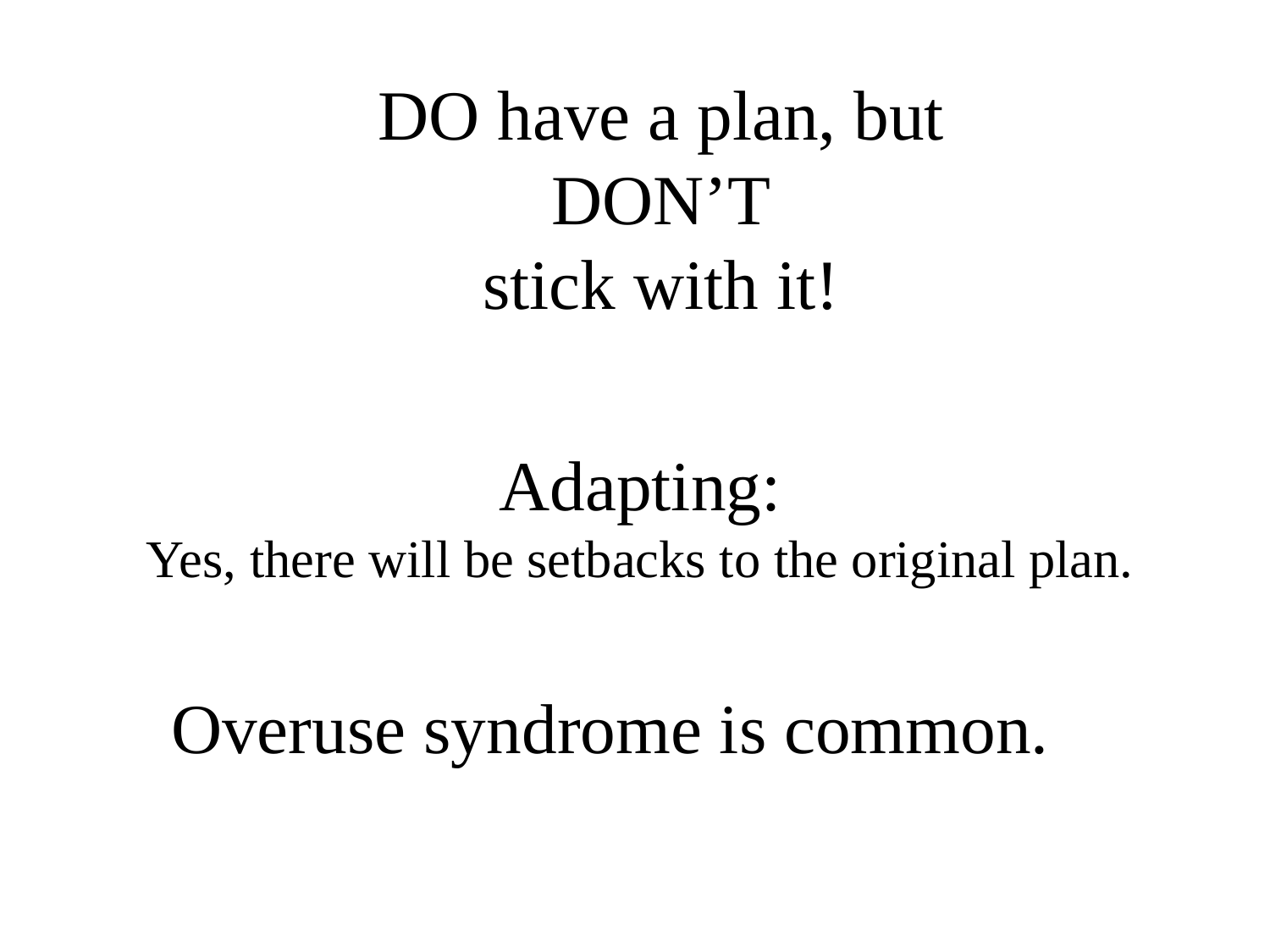

DO have a plan, but
DON’T
stick with it!
Adapting:
Yes, there will be setbacks to the original plan.
Overuse syndrome is common.